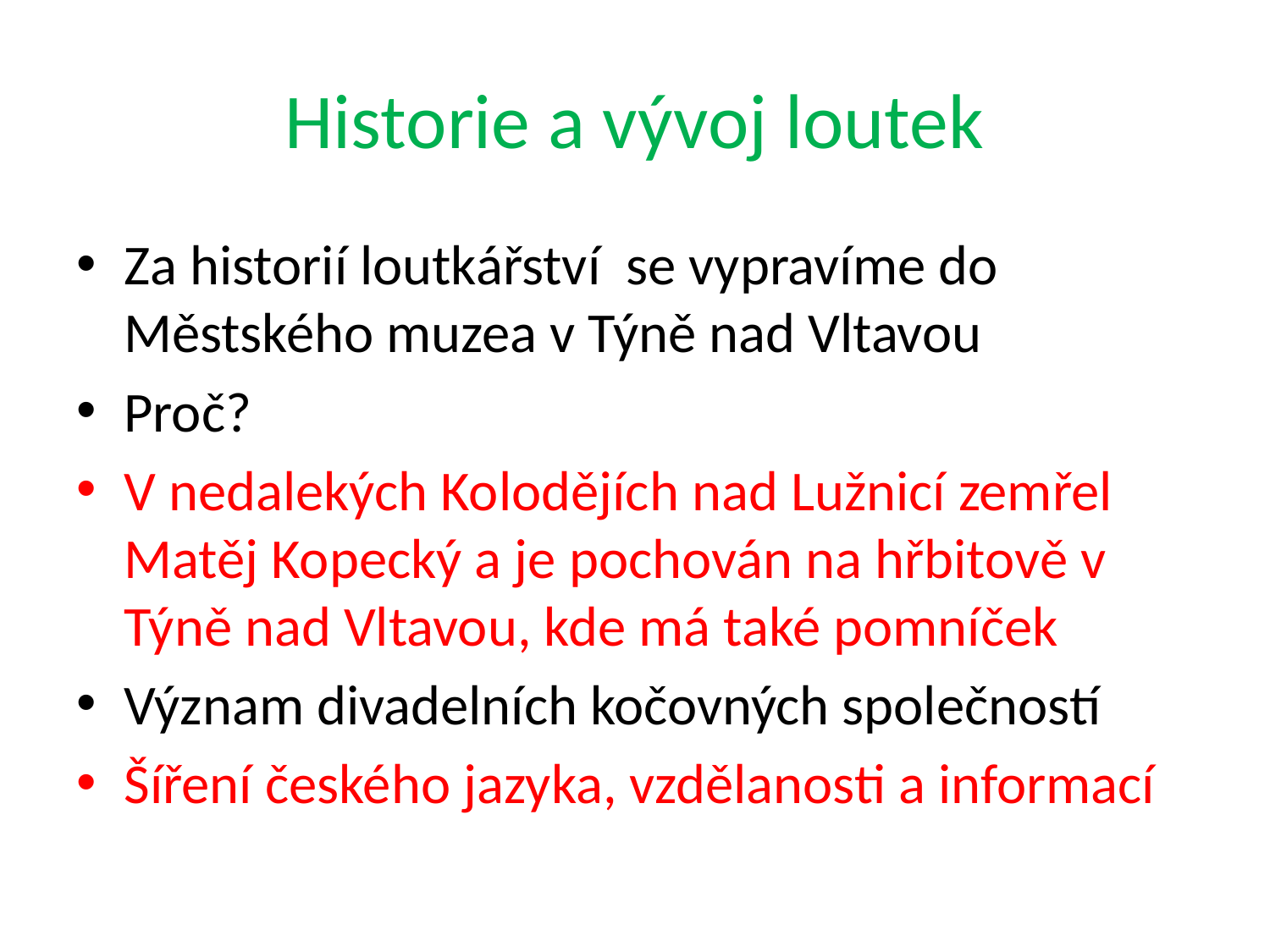

# Historie a vývoj loutek
Za historií loutkářství  se vypravíme do Městského muzea v Týně nad Vltavou
Proč?
V nedalekých Kolodějích nad Lužnicí zemřel Matěj Kopecký a je pochován na hřbitově v Týně nad Vltavou, kde má také pomníček
Význam divadelních kočovných společností
Šíření českého jazyka, vzdělanosti a informací